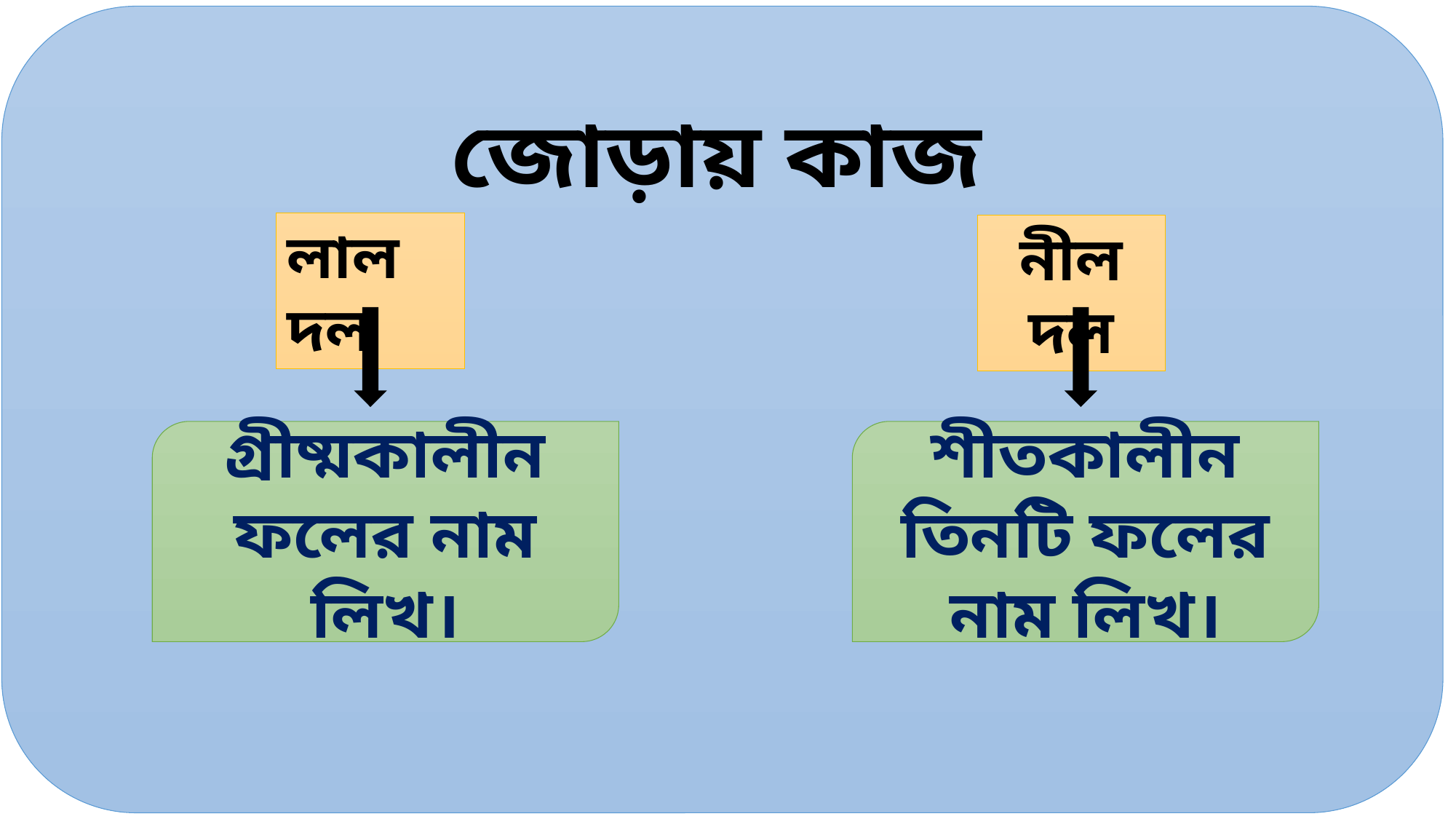

জোড়ায় কাজ
লাল দল
নীল দল

গ্রীষ্মকালীন ফলের নাম লিখ।
শীতকালীন তিনটি ফলের নাম লিখ।